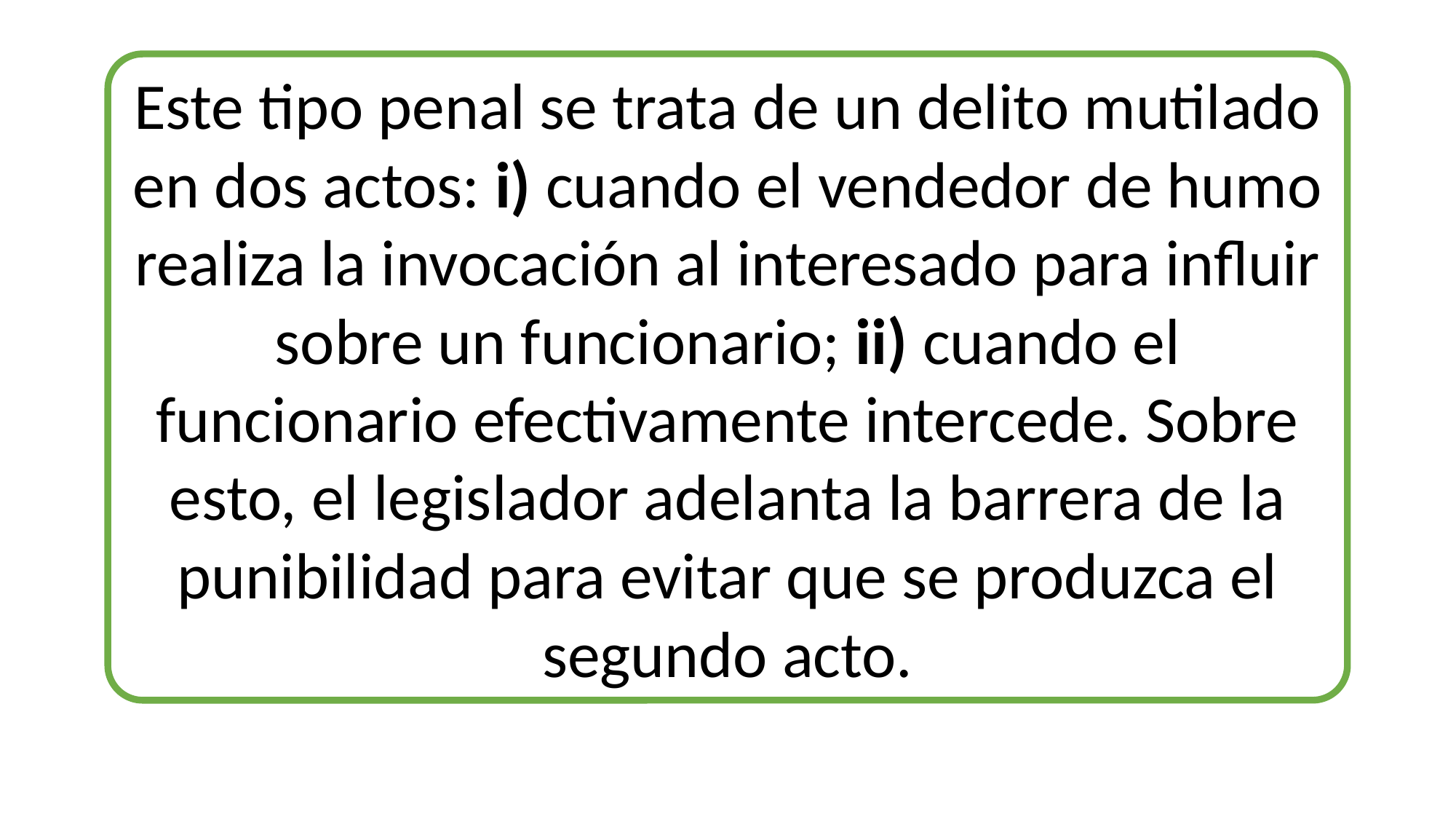

Este tipo penal se trata de un delito mutilado en dos actos: i) cuando el vendedor de humo realiza la invocación al interesado para influir sobre un funcionario; ii) cuando el funcionario efectivamente intercede. Sobre esto, el legislador adelanta la barrera de la punibilidad para evitar que se produzca el segundo acto.